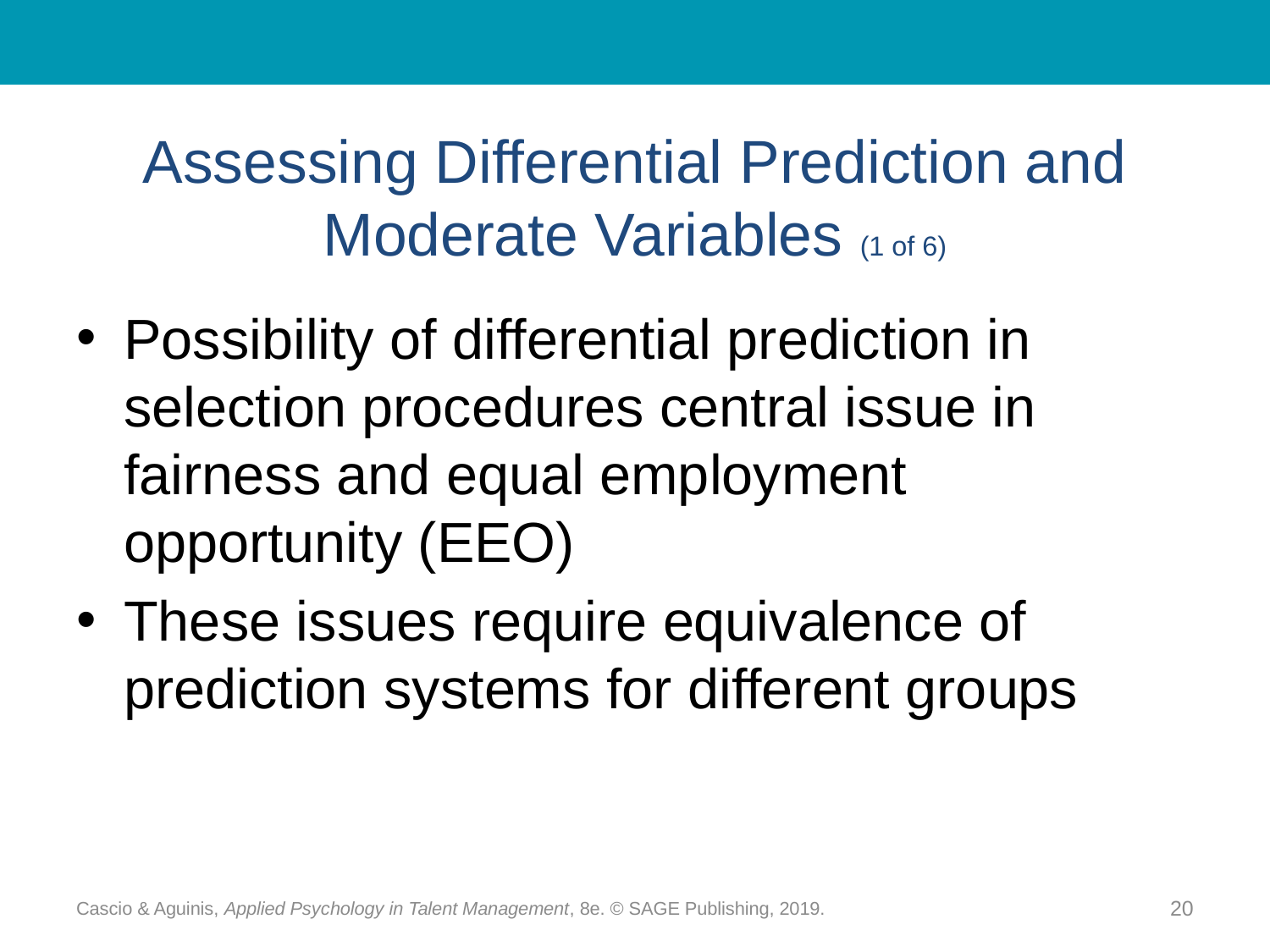

# Assessing Differential Prediction and Moderate Variables (1 of 6)
Possibility of differential prediction in selection procedures central issue in fairness and equal employment opportunity (EEO)
These issues require equivalence of prediction systems for different groups
Cascio & Aguinis, Applied Psychology in Talent Management, 8e. © SAGE Publishing, 2019.
20